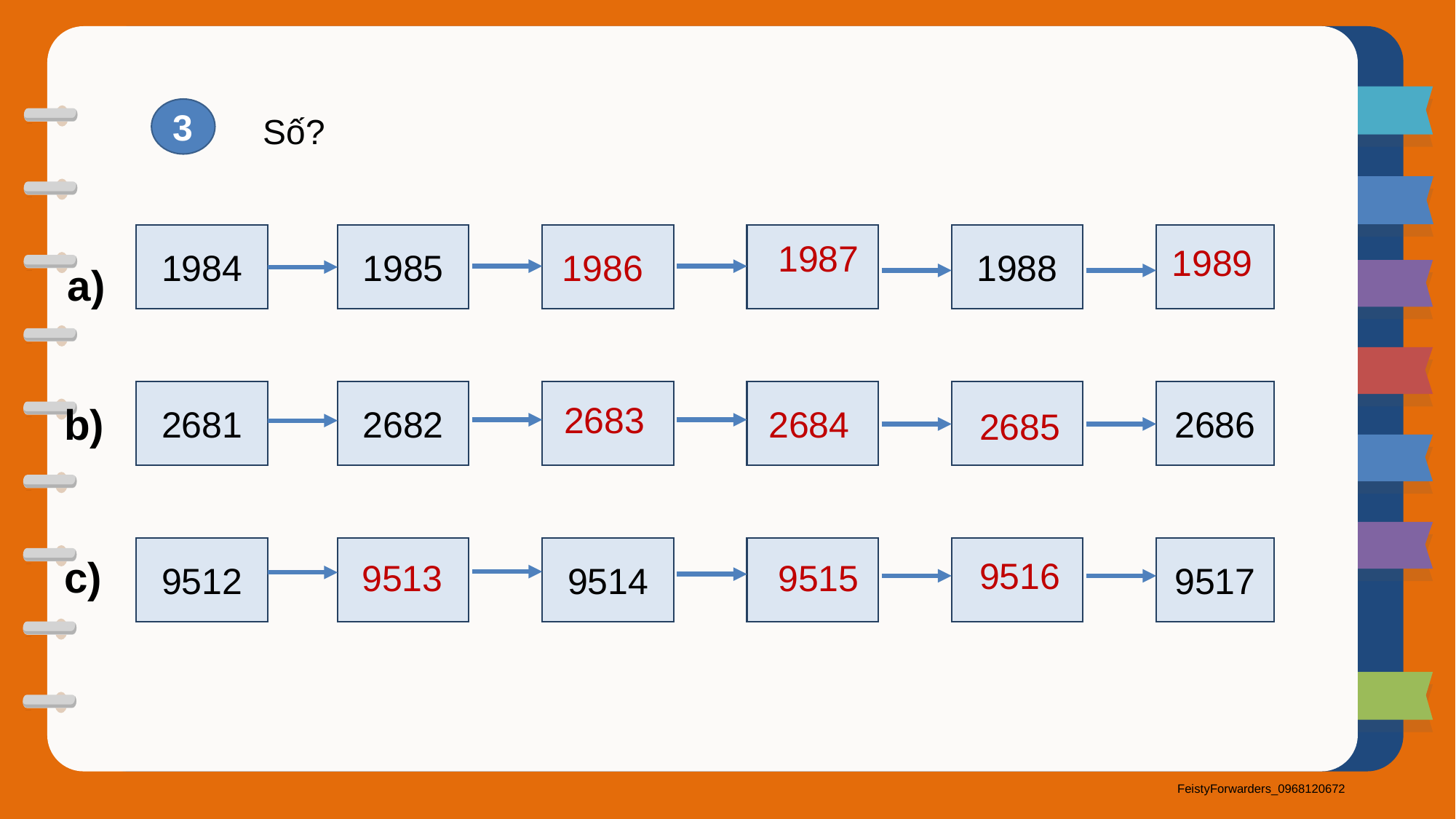

3
Số?
1984
1985

1988

1987
1989
1986
a)
2681
2682

2686
2683
b)
2684
2685
9512

9514

9517
c)
9516
9515
9513